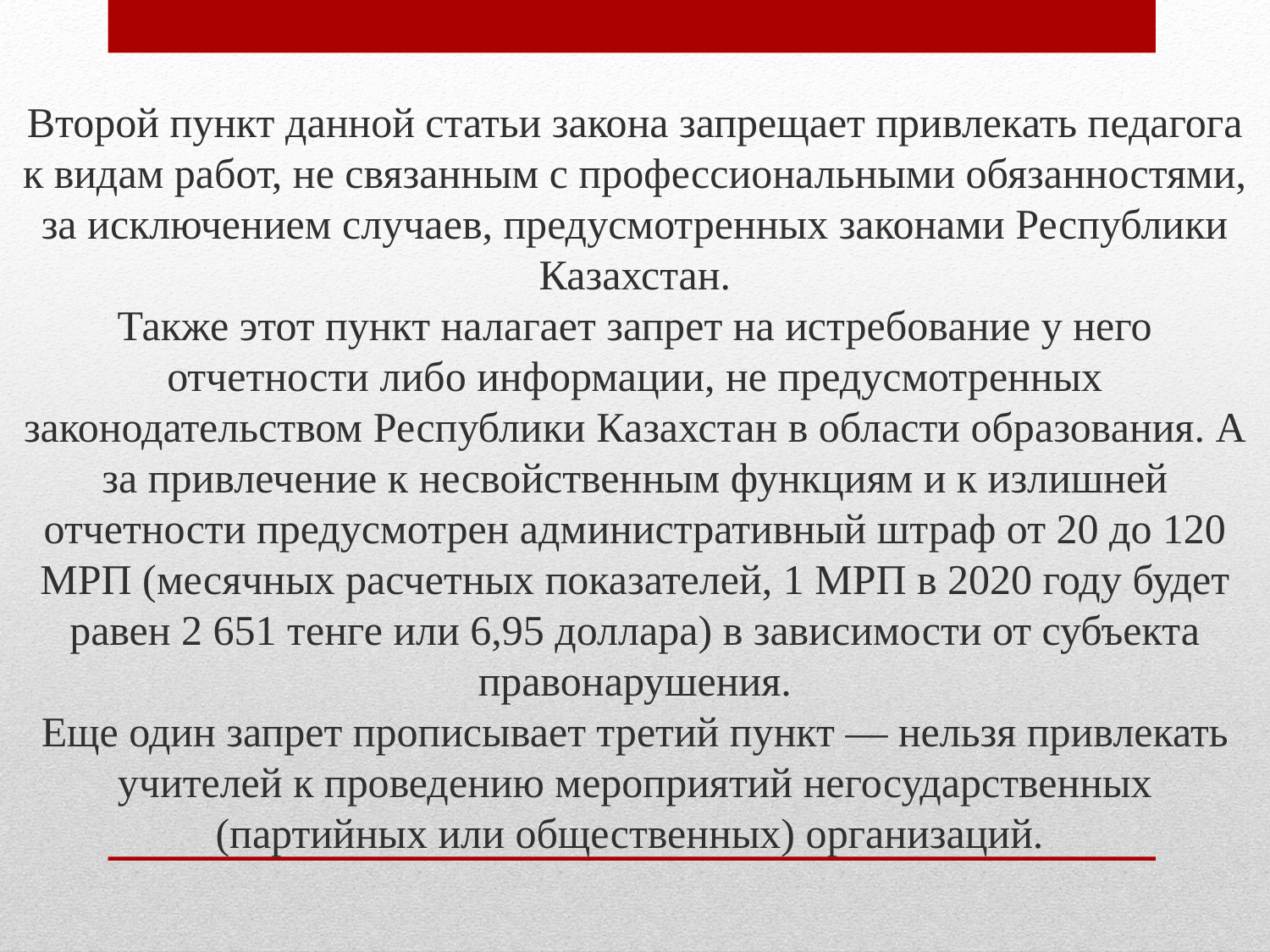

Второй пункт данной статьи закона запрещает привлекать педагога к видам работ, не связанным с профессиональными обязанностями, за исключением случаев, предусмотренных законами Республики Казахстан.
Также этот пункт налагает запрет на истребование у него отчетности либо информации, не предусмотренных законодательством Республики Казахстан в области образования. А за привлечение к несвойственным функциям и к излишней отчетности предусмотрен административный штраф от 20 до 120 МРП (месячных расчетных показателей, 1 МРП в 2020 году будет равен 2 651 тенге или 6,95 доллара) в зависимости от субъекта правонарушения.
Еще один запрет прописывает третий пункт — нельзя привлекать учителей к проведению мероприятий негосударственных (партийных или общественных) организаций.